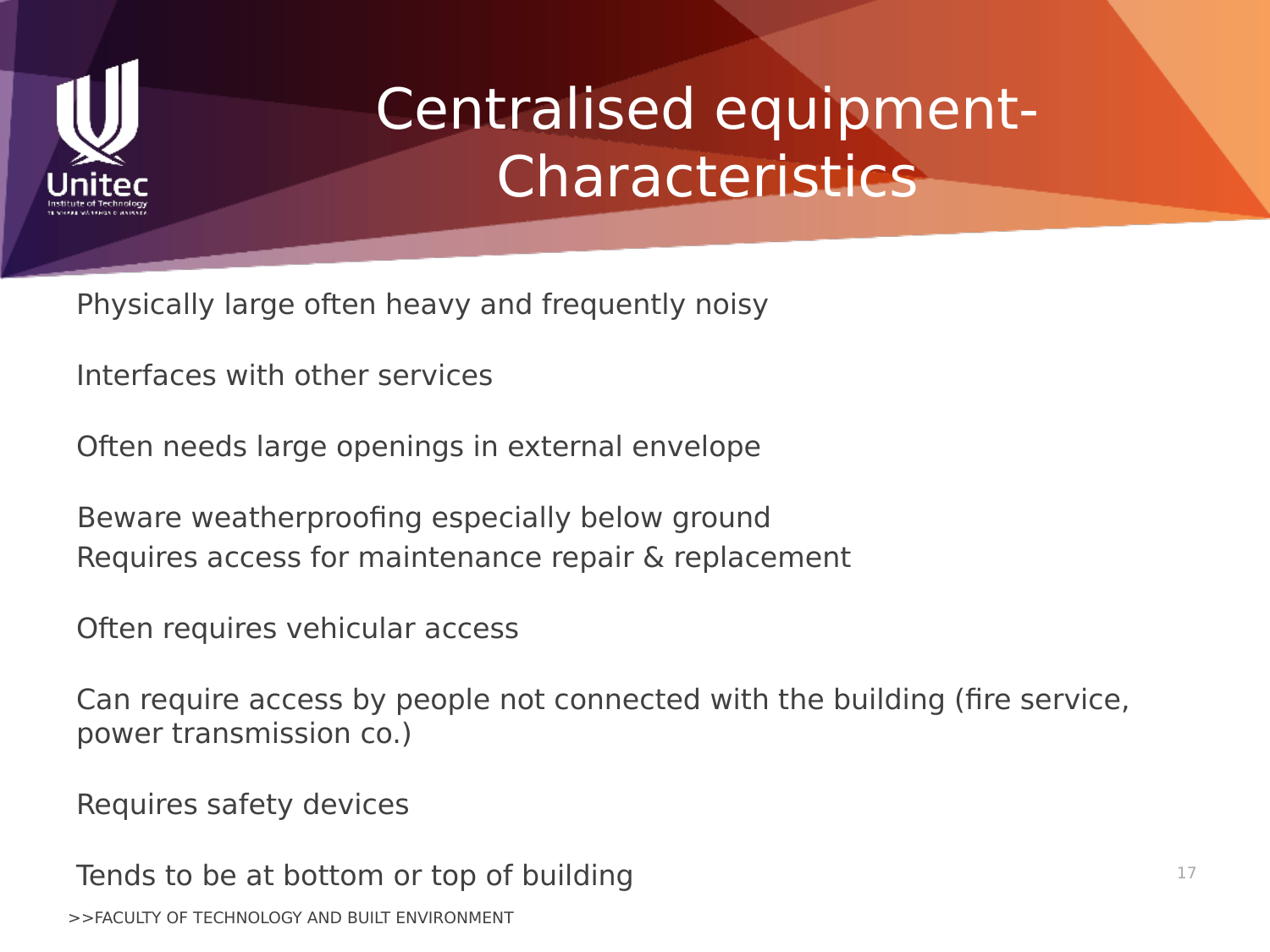

# Centralised equipment- Characteristics
Physically large often heavy and frequently noisy
Interfaces with other services
Often needs large openings in external envelope
Beware weatherproofing especially below ground
Requires access for maintenance repair & replacement
Often requires vehicular access
Can require access by people not connected with the building (fire service, power transmission co.)
Requires safety devices
Tends to be at bottom or top of building
17